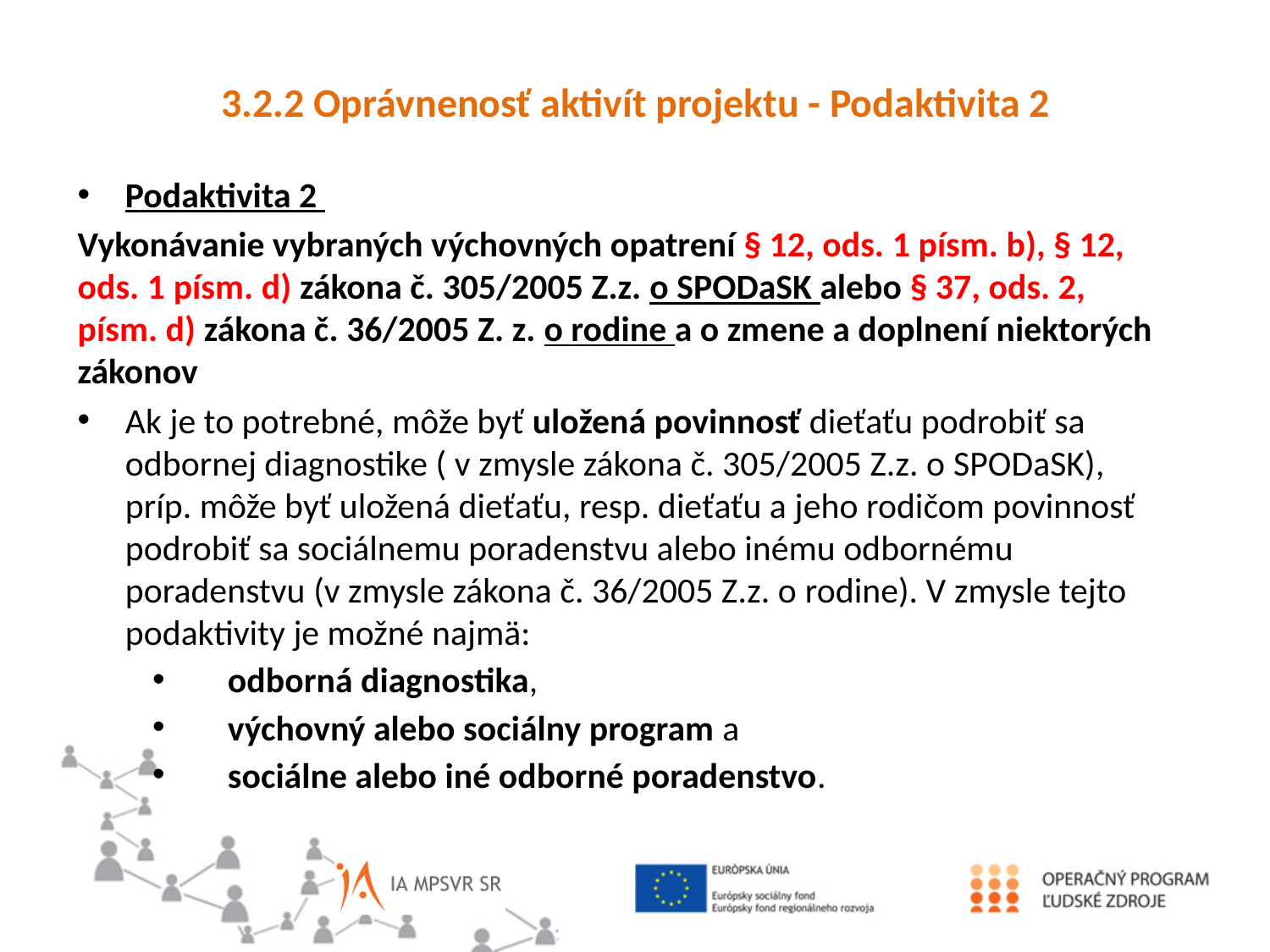

3.2.2 Oprávnenosť aktivít projektu - Podaktivita 2
Podaktivita 2
Vykonávanie vybraných výchovných opatrení § 12, ods. 1 písm. b), § 12, ods. 1 písm. d) zákona č. 305/2005 Z.z. o SPODaSK alebo § 37, ods. 2, písm. d) zákona č. 36/2005 Z. z. o rodine a o zmene a doplnení niektorých zákonov
Ak je to potrebné, môže byť uložená povinnosť dieťaťu podrobiť sa odbornej diagnostike ( v zmysle zákona č. 305/2005 Z.z. o SPODaSK), príp. môže byť uložená dieťaťu, resp. dieťaťu a jeho rodičom povinnosť podrobiť sa sociálnemu poradenstvu alebo inému odbornému poradenstvu (v zmysle zákona č. 36/2005 Z.z. o rodine). V zmysle tejto podaktivity je možné najmä:
odborná diagnostika,
výchovný alebo sociálny program a
sociálne alebo iné odborné poradenstvo.